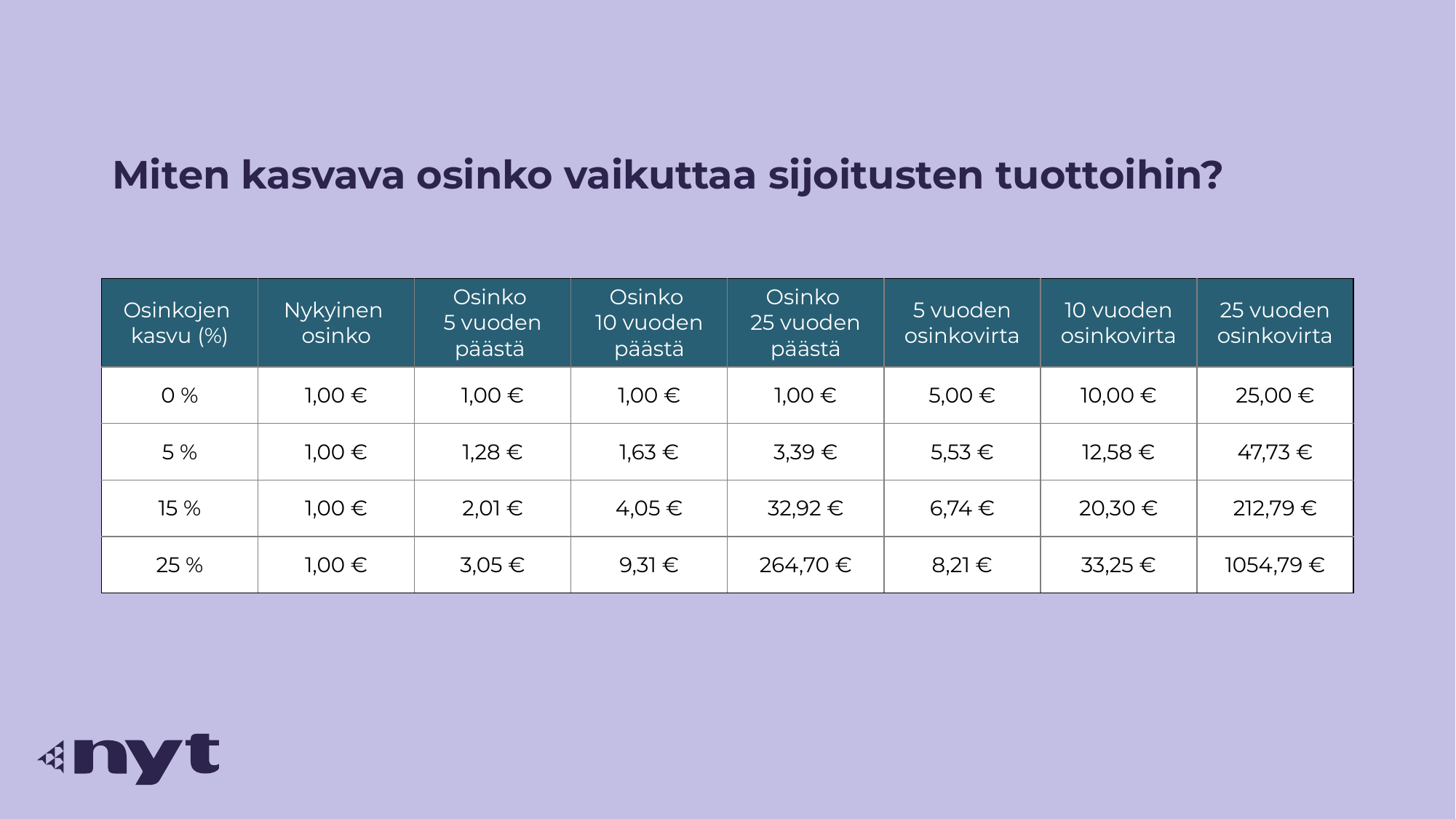

Miten kasvava osinko vaikuttaa sijoitusten tuottoihin?
| Osinkojen kasvu (%) | Nykyinen osinko | Osinko 5 vuoden päästä | Osinko 10 vuoden päästä | Osinko 25 vuoden päästä | 5 vuoden osinkovirta | 10 vuoden osinkovirta | 25 vuoden osinkovirta |
| --- | --- | --- | --- | --- | --- | --- | --- |
| 0 % | 1,00 € | 1,00 € | 1,00 € | 1,00 € | 5,00 € | 10,00 € | 25,00 € |
| 5 % | 1,00 € | 1,28 € | 1,63 € | 3,39 € | 5,53 € | 12,58 € | 47,73 € |
| 15 % | 1,00 € | 2,01 € | 4,05 € | 32,92 € | 6,74 € | 20,30 € | 212,79 € |
| 25 % | 1,00 € | 3,05 € | 9,31 € | 264,70 € | 8,21 € | 33,25 € | 1054,79 € |